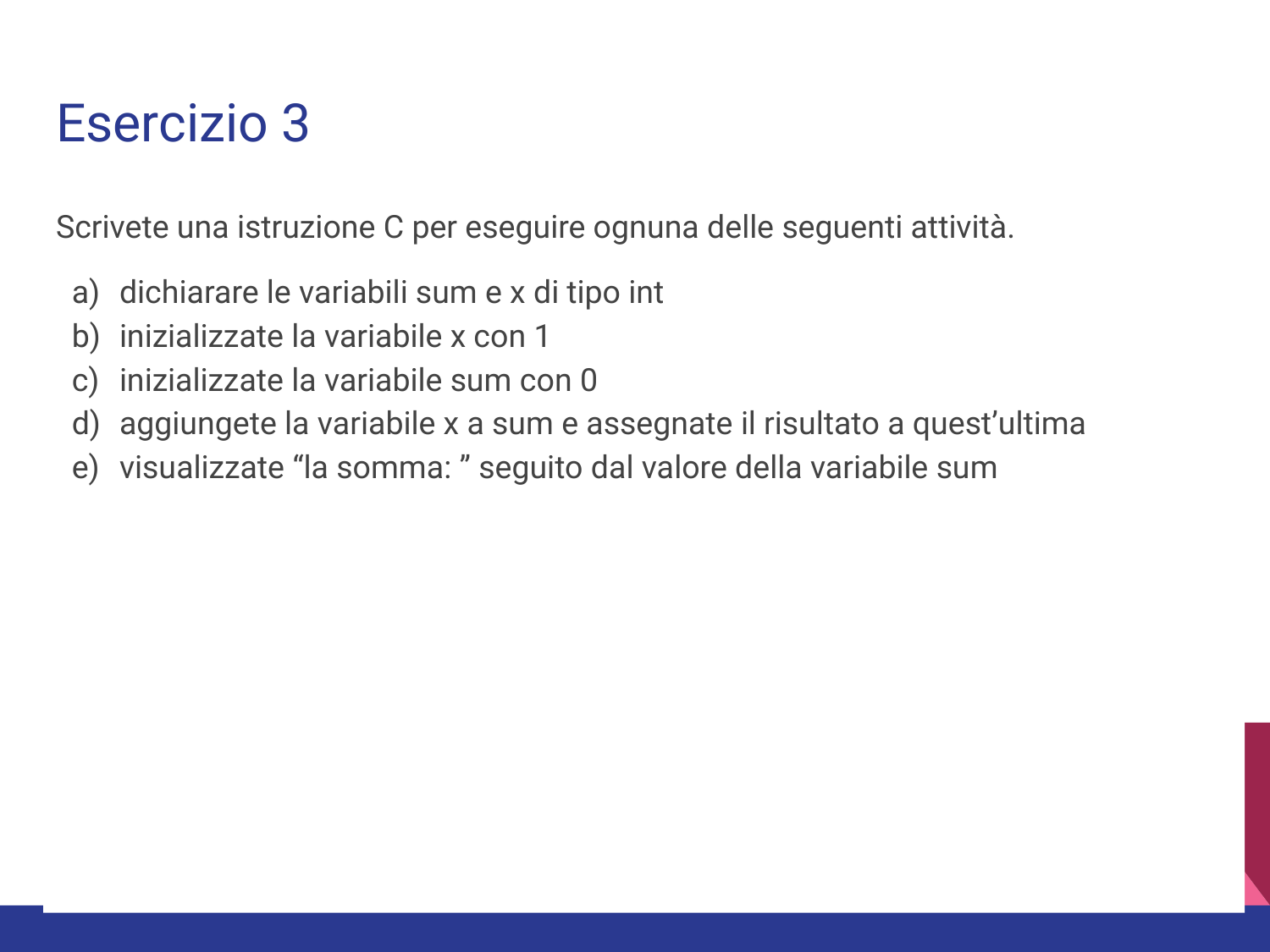

# Esercizio 3
Scrivete una istruzione C per eseguire ognuna delle seguenti attività.
dichiarare le variabili sum e x di tipo int
inizializzate la variabile x con 1
inizializzate la variabile sum con 0
aggiungete la variabile x a sum e assegnate il risultato a quest’ultima
visualizzate “la somma: ” seguito dal valore della variabile sum